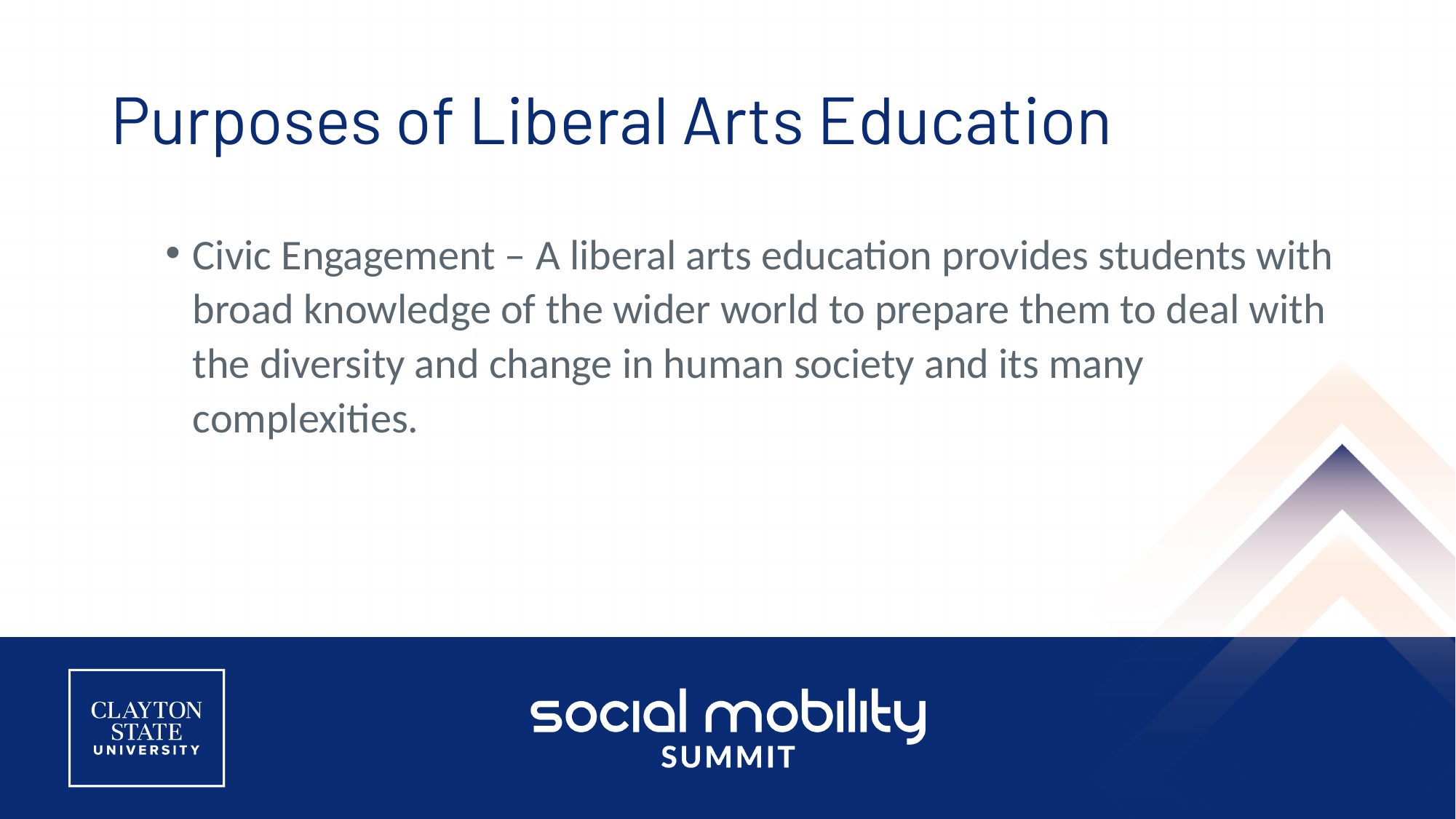

# Purposes of Liberal Arts Education
Civic Engagement – A liberal arts education provides students with broad knowledge of the wider world to prepare them to deal with the diversity and change in human society and its many complexities.